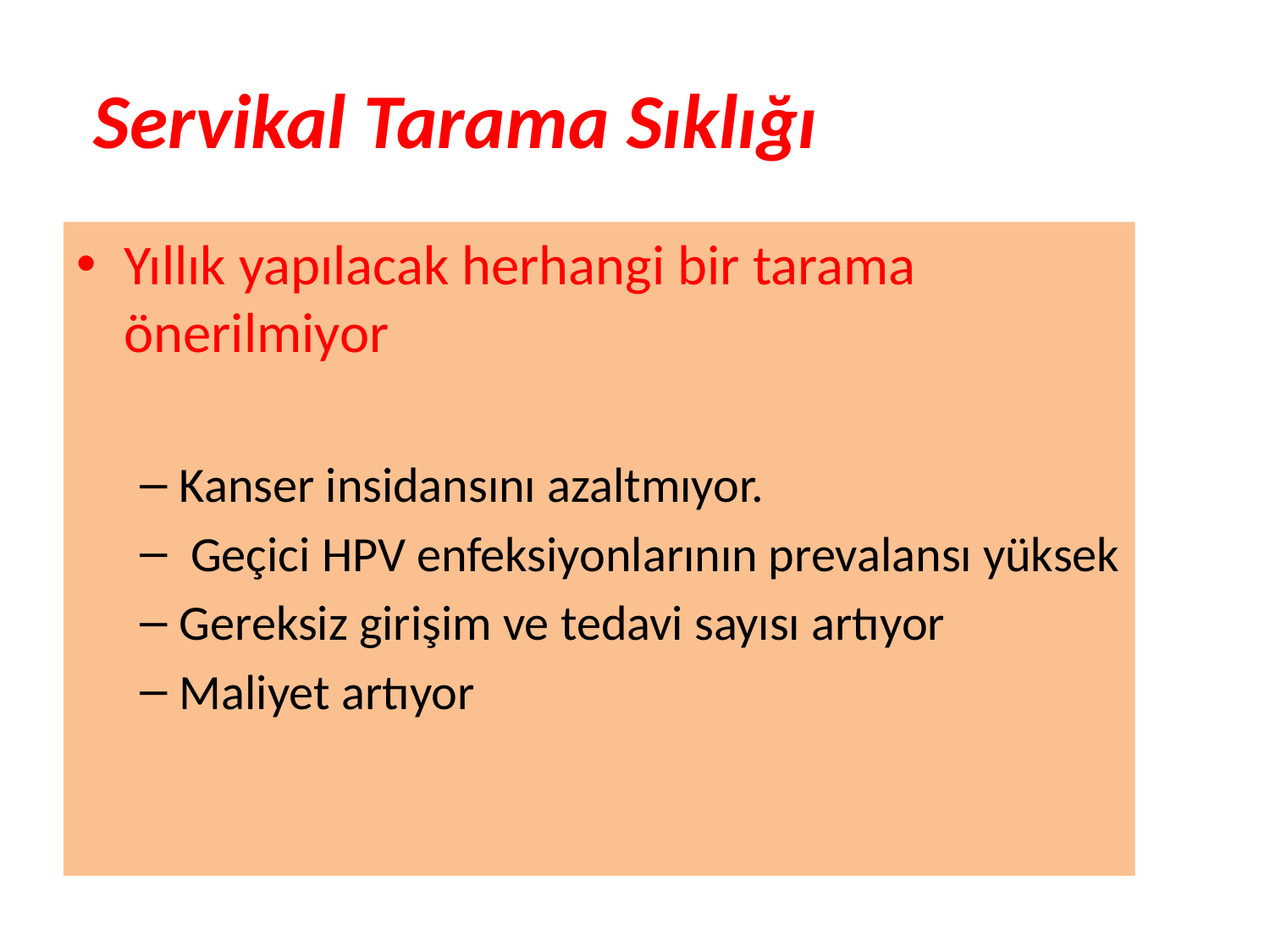

# Servikal Tarama Sıklığı
Yıllık yapılacak herhangi bir tarama önerilmiyor

Kanser insidansını azaltmıyor.
 Geçici HPV enfeksiyonlarının prevalansı yüksek
Gereksiz girişim ve tedavi sayısı artıyor
Maliyet artıyor